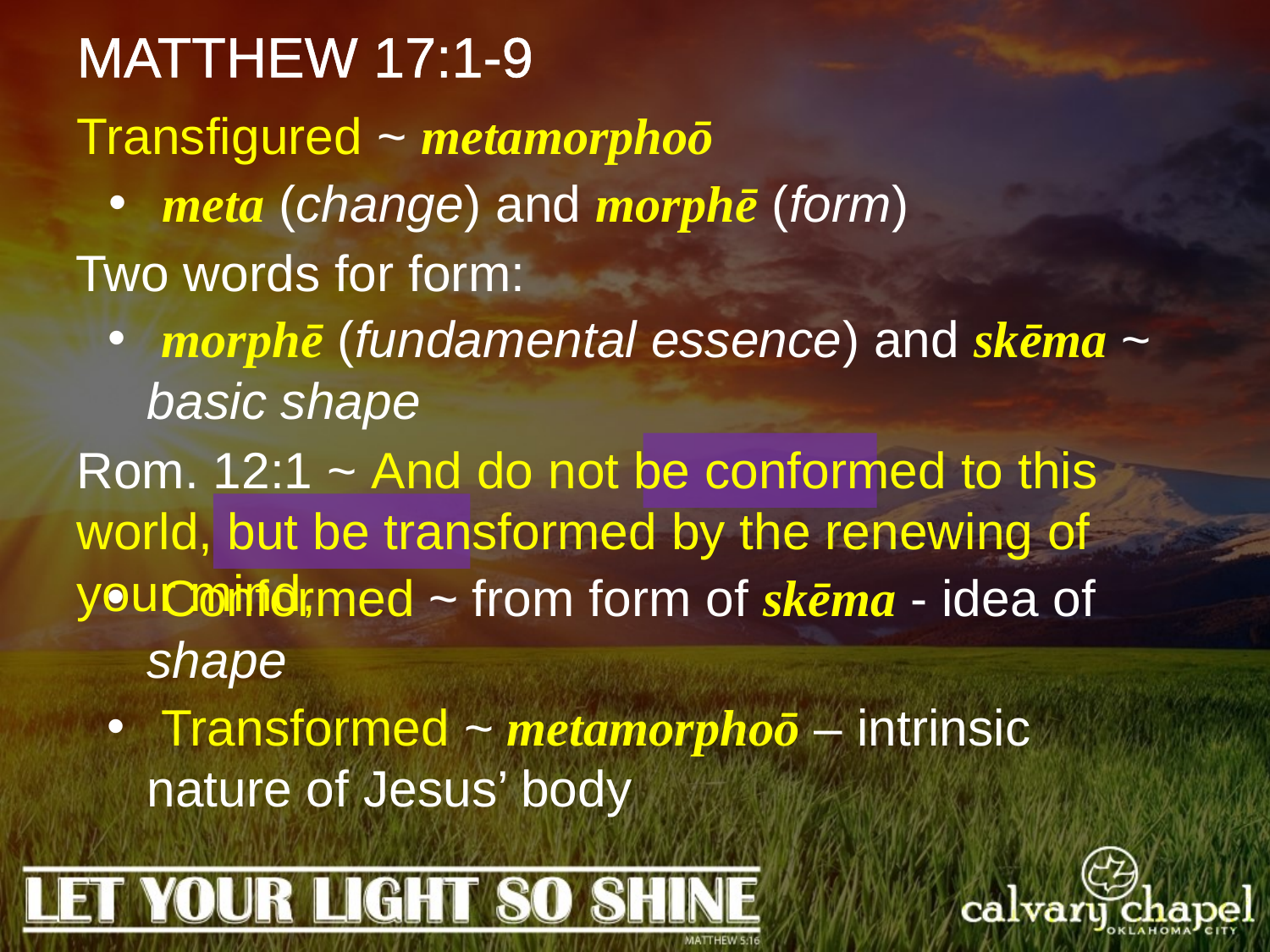

MATTHEW 17:1-9
Transfigured ~ metamorphoō
 meta (change) and morphē (form)
Two words for form:
 morphē (fundamental essence) and skēma ~ basic shape
Rom. 12:1 ~ And do not be conformed to this world, but be transformed by the renewing of your mind,

 Conformed ~ from form of skēma - idea of shape
 Transformed ~ metamorphoō – intrinsic nature of Jesus’ body